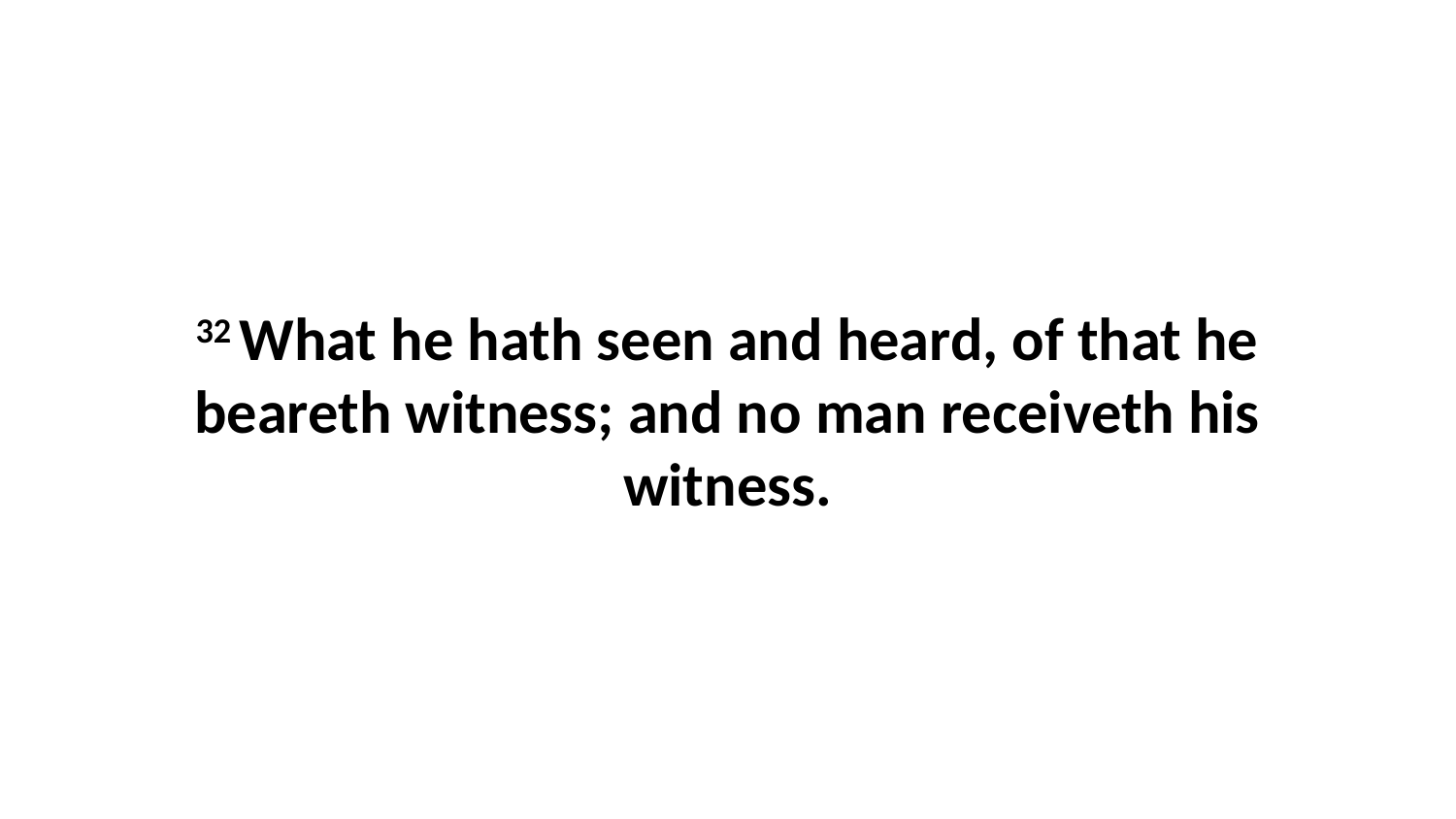

32 What he hath seen and heard, of that he beareth witness; and no man receiveth his witness.